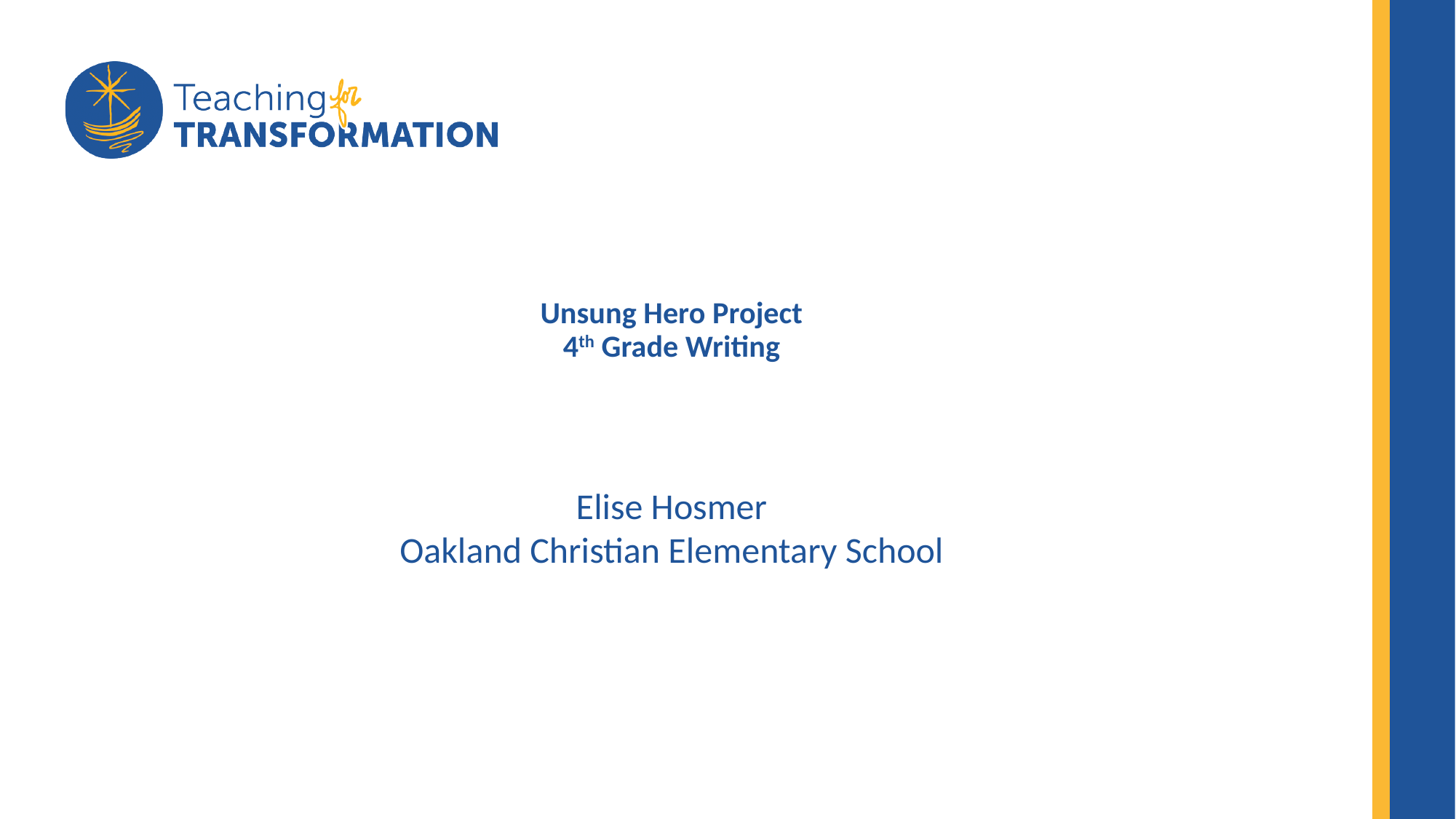

# Unsung Hero Project 4th Grade Writing
Elise Hosmer
Oakland Christian Elementary School